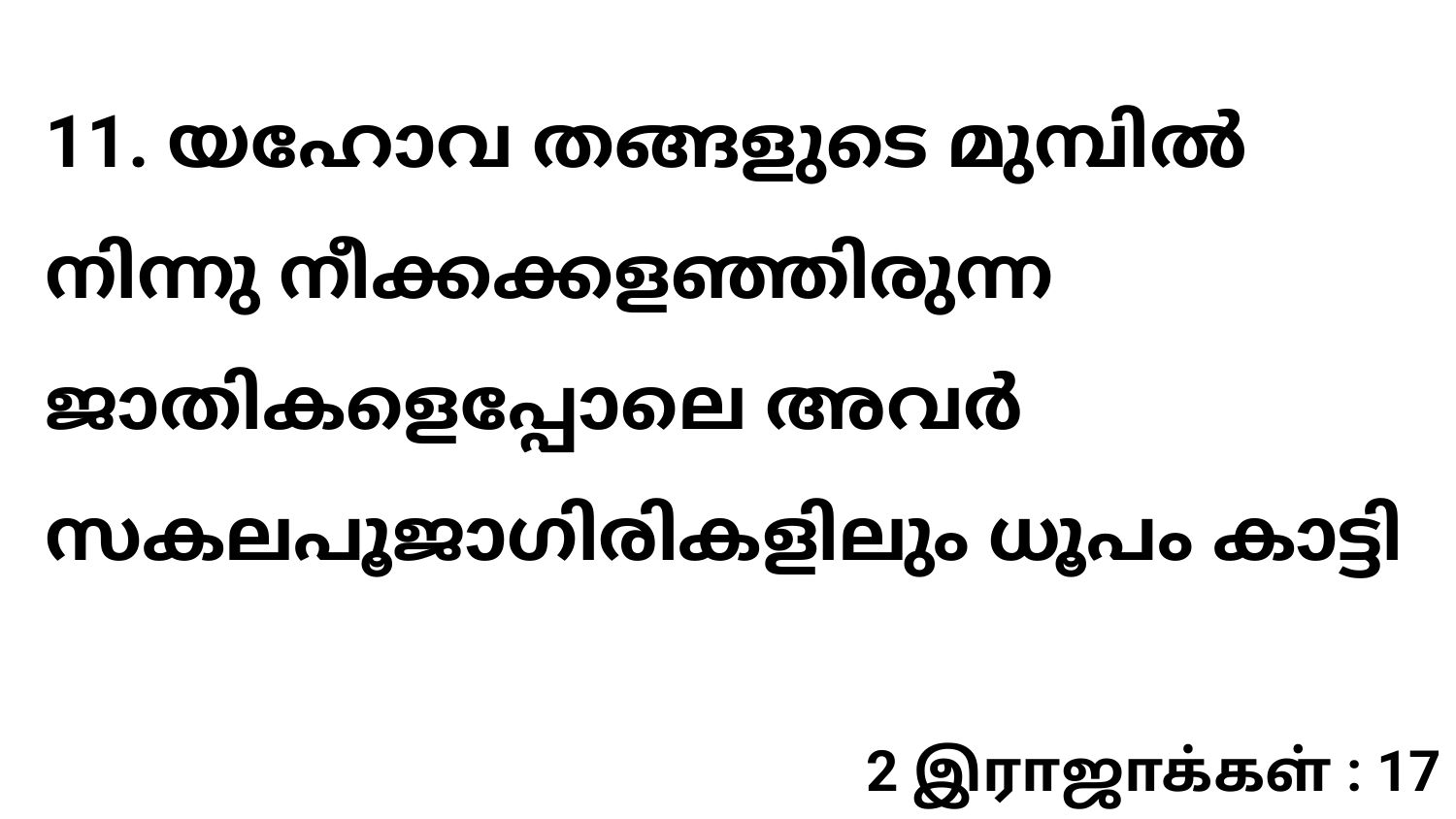

11. യഹോവ തങ്ങളുടെ മുമ്പിൽ നിന്നു നീക്കക്കളഞ്ഞിരുന്ന ജാതികളെപ്പോലെ അവർ സകലപൂജാഗിരികളിലും ധൂപം കാട്ടി
2 இராஜாக்கள் : 17